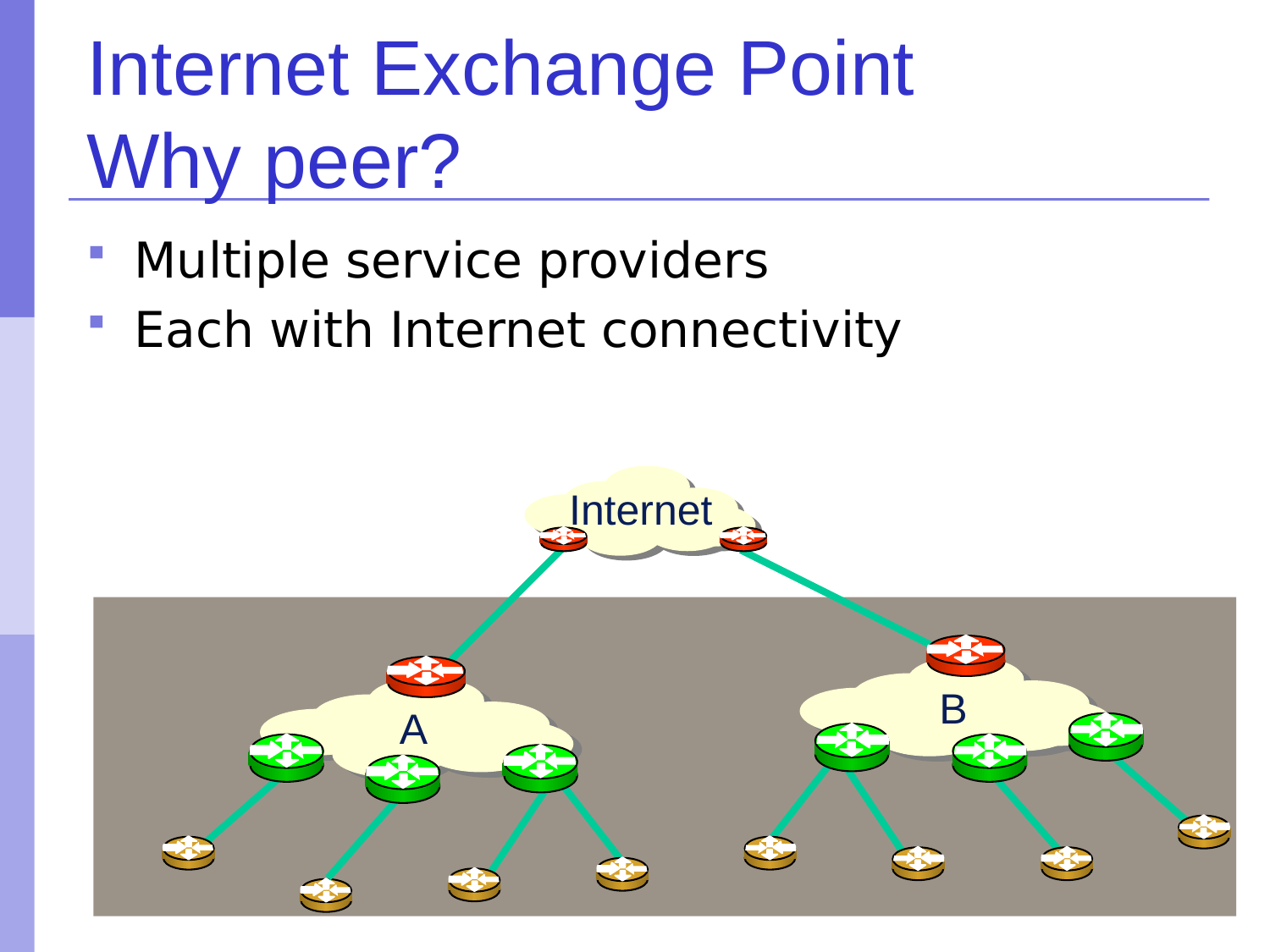

# Internet Exchange Point Why peer?
Multiple service providers
Each with Internet connectivity

Internet

B

A